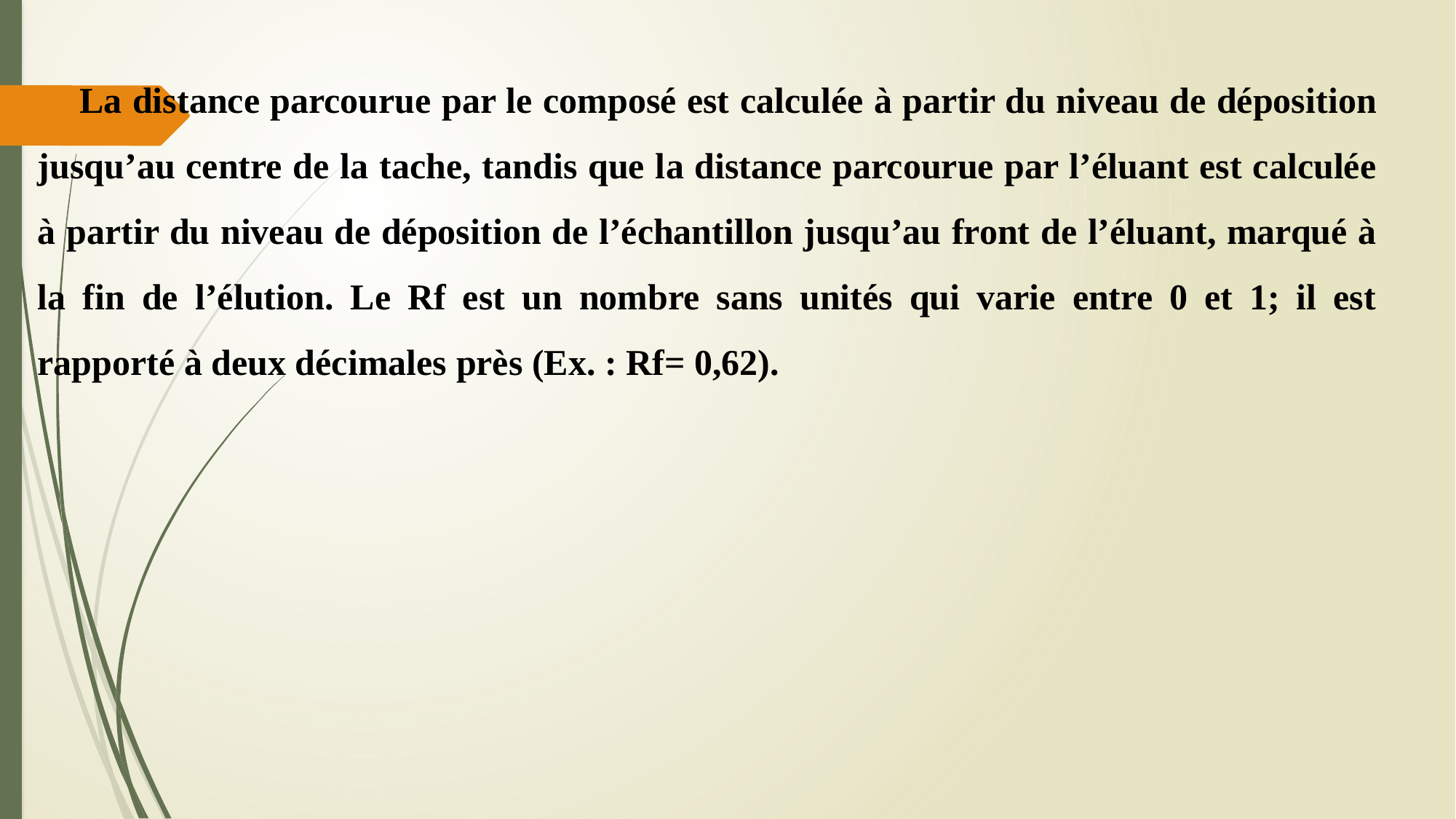

La distance parcourue par le composé est calculée à partir du niveau de déposition jusqu’au centre de la tache, tandis que la distance parcourue par l’éluant est calculée à partir du niveau de déposition de l’échantillon jusqu’au front de l’éluant, marqué à la fin de l’élution. Le Rf est un nombre sans unités qui varie entre 0 et 1; il est rapporté à deux décimales près (Ex. : Rf= 0,62).